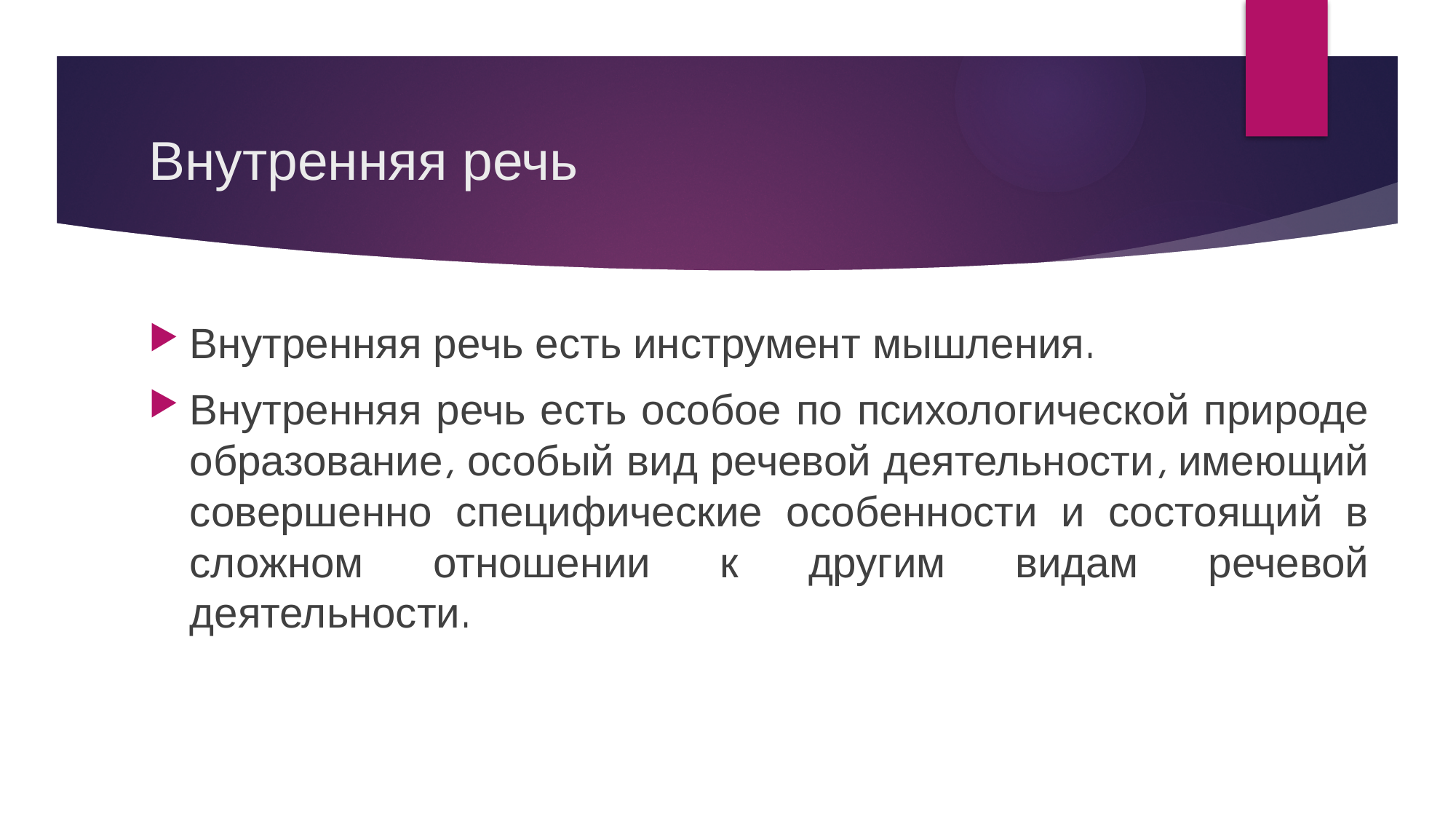

# Внутренняя речь
Внутренняя речь есть инструмент мышления.
Внутренняя речь есть особое по психологической природе образование, особый вид речевой деятельности, имеющий совершенно специфические особенности и состоящий в сложном отношении к другим видам речевой деятельности.